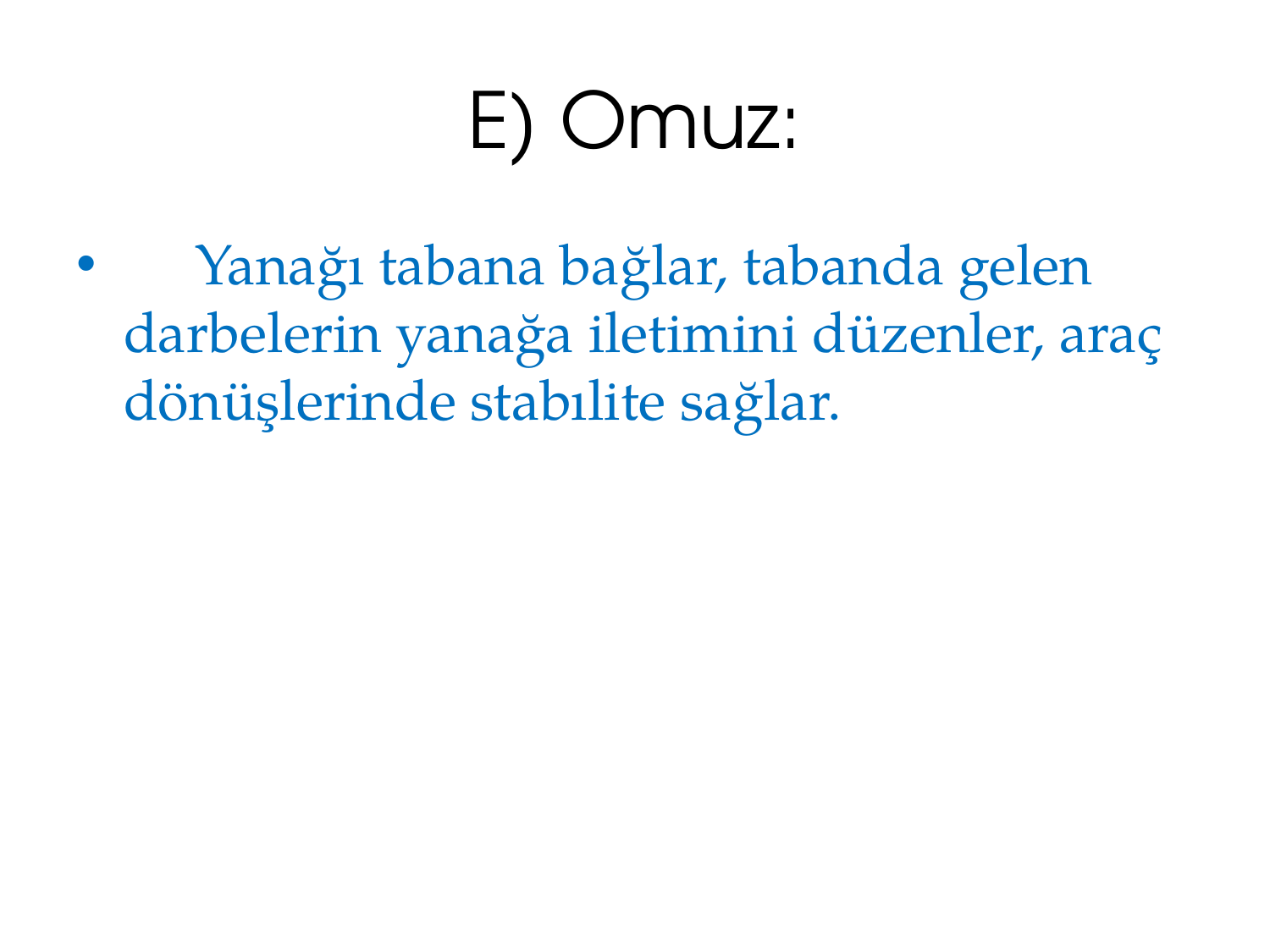

# E) Omuz:
     Yanağı tabana bağlar, tabanda gelen darbelerin yanağa iletimini düzenler, araç dönüşlerinde stabılite sağlar.